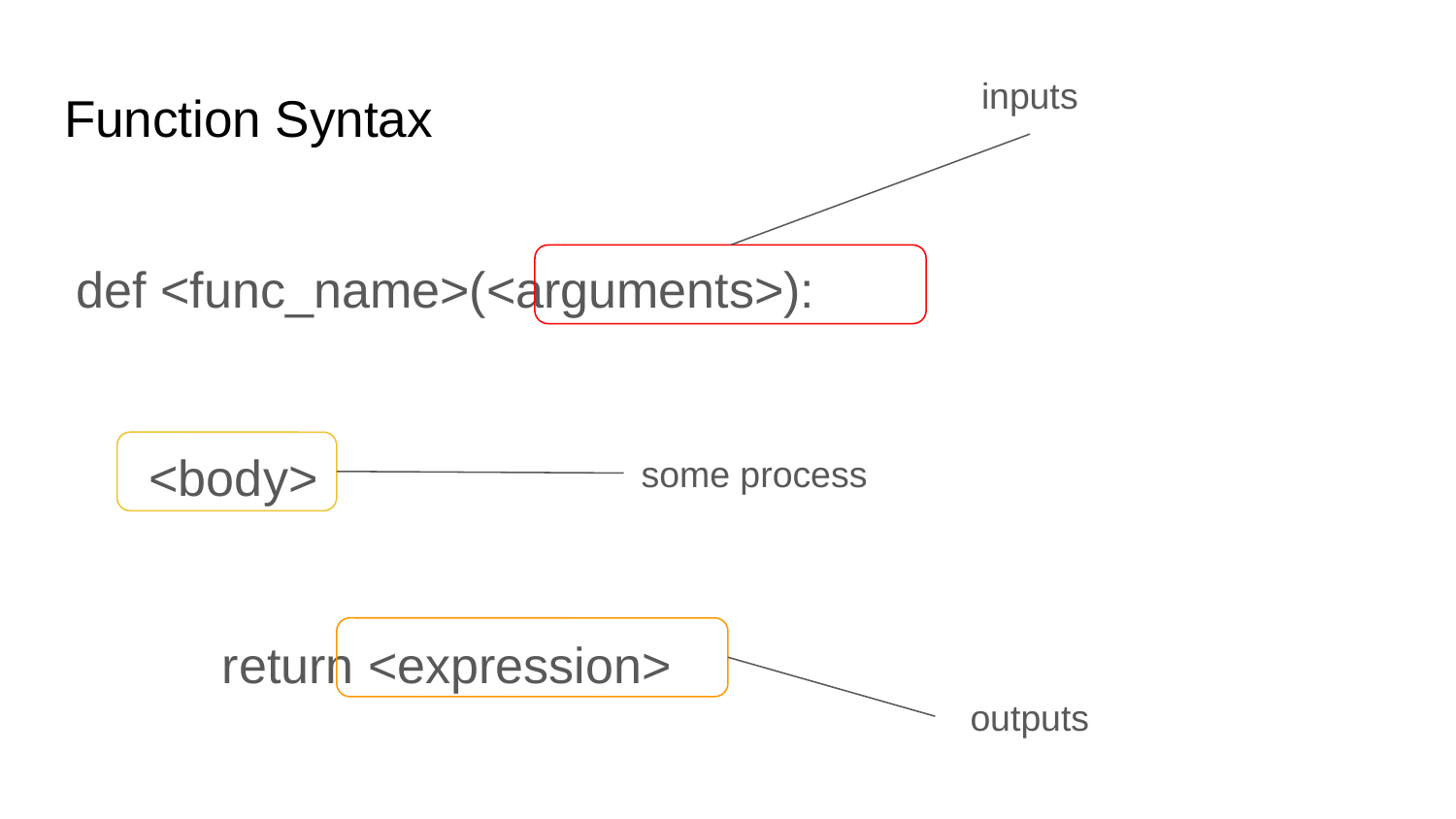

inputs
# Function Syntax
def <func_name>(<arguments>):

<body>

	return <expression>

some process

outputs